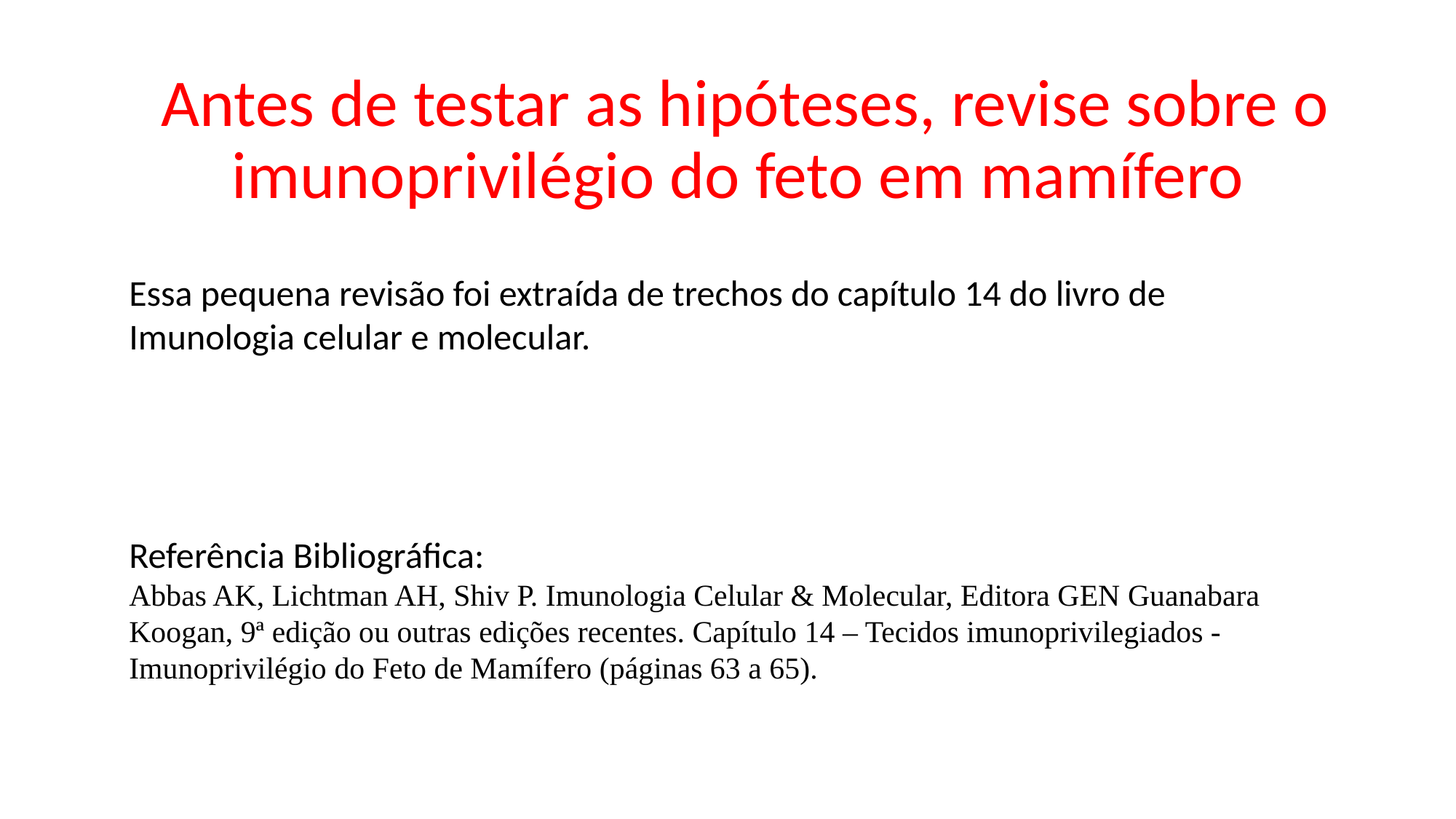

Antes de testar as hipóteses, revise sobre o imunoprivilégio do feto em mamífero
Essa pequena revisão foi extraída de trechos do capítulo 14 do livro de Imunologia celular e molecular.

Referência Bibliográfica:
Abbas AK, Lichtman AH, Shiv P. Imunologia Celular & Molecular, Editora GEN Guanabara Koogan, 9ª edição ou outras edições recentes. Capítulo 14 – Tecidos imunoprivilegiados - Imunoprivilégio do Feto de Mamífero (páginas 63 a 65).